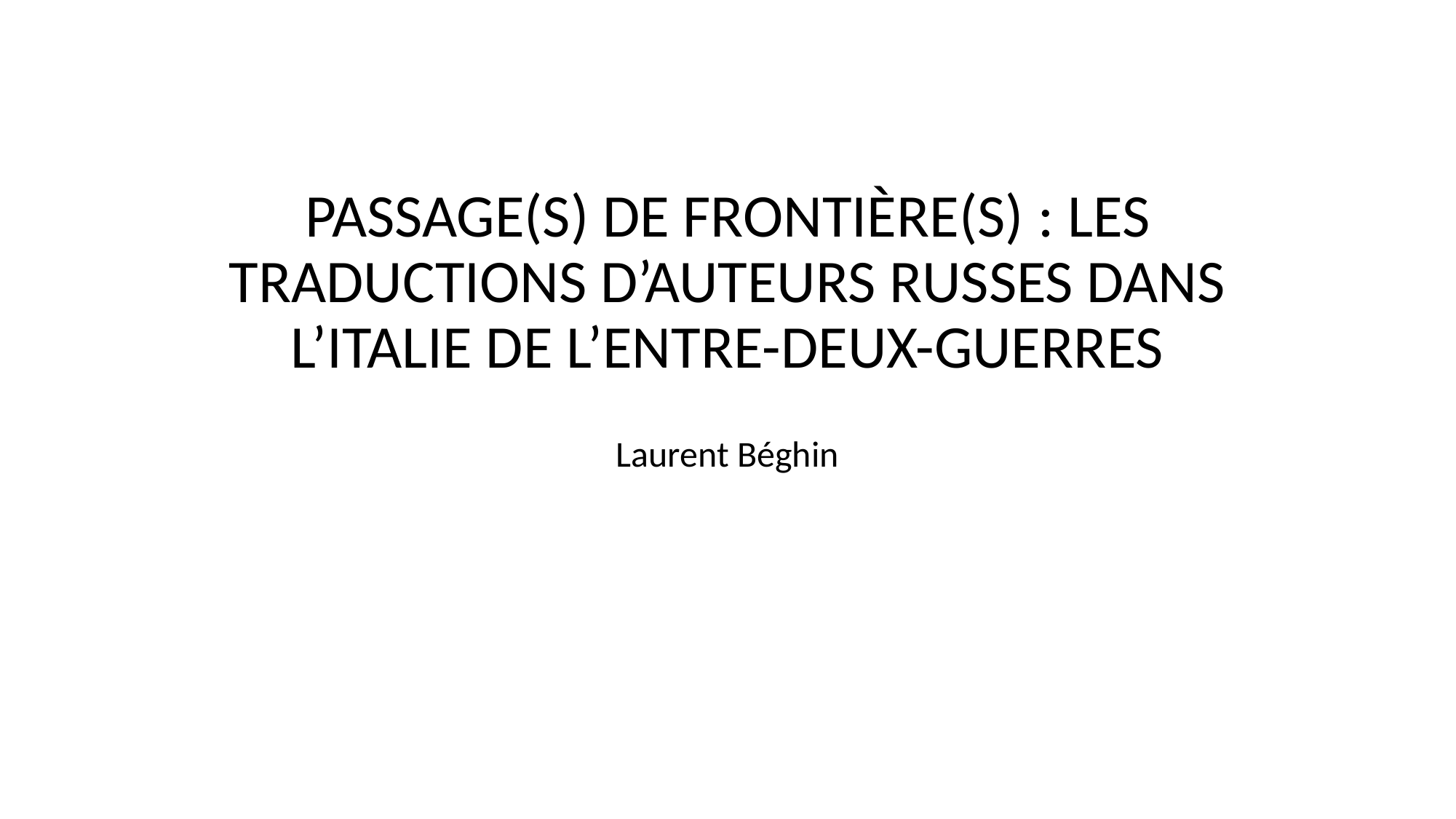

# Passage(s) de frontière(s) : les traductions d’auteurs russes dans l’Italie de l’entre-deux-guerres
Laurent Béghin